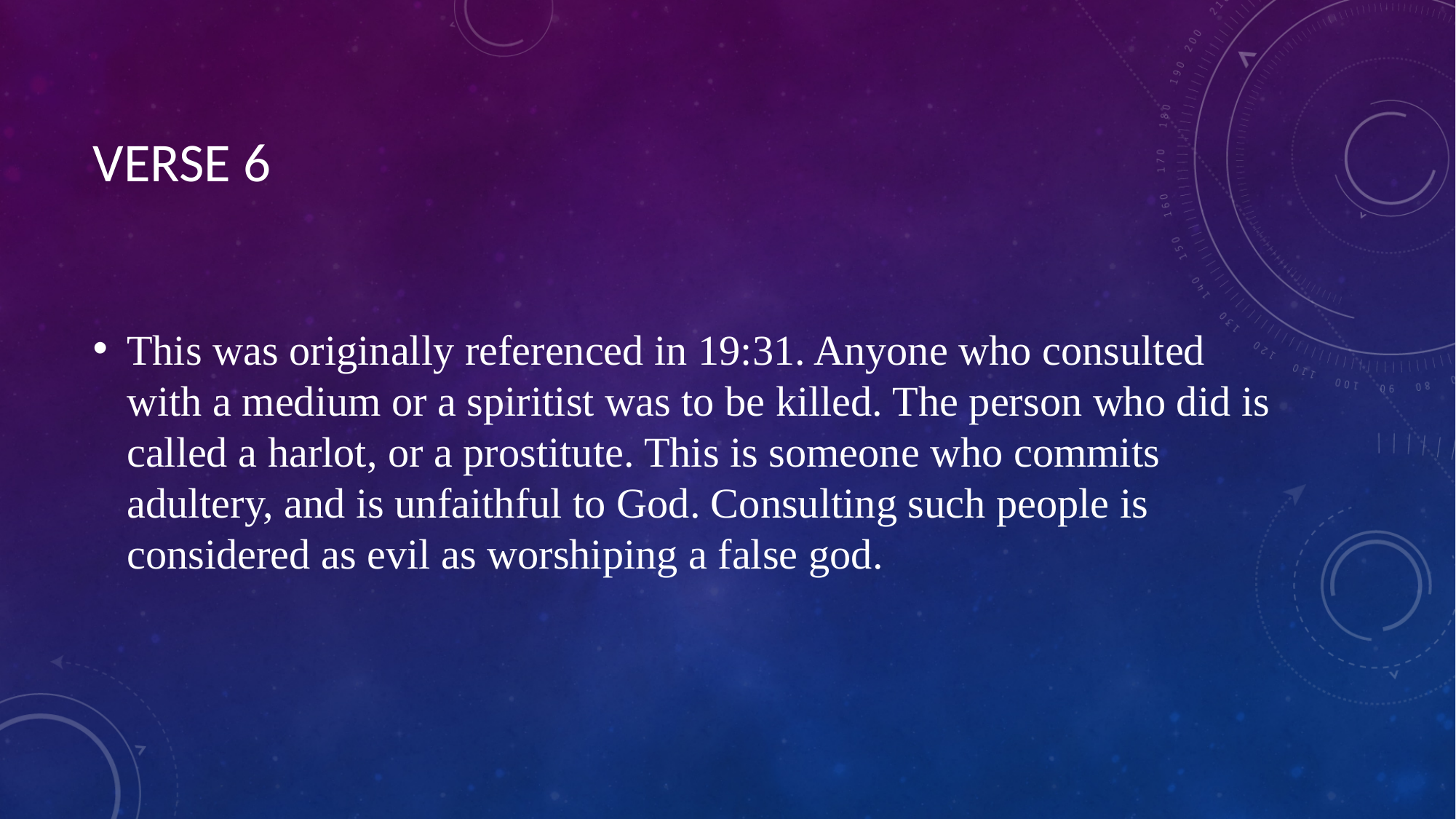

# Verse 6
This was originally referenced in 19:31. Anyone who consulted with a medium or a spiritist was to be killed. The person who did is called a harlot, or a prostitute. This is someone who commits adultery, and is unfaithful to God. Consulting such people is considered as evil as worshiping a false god.